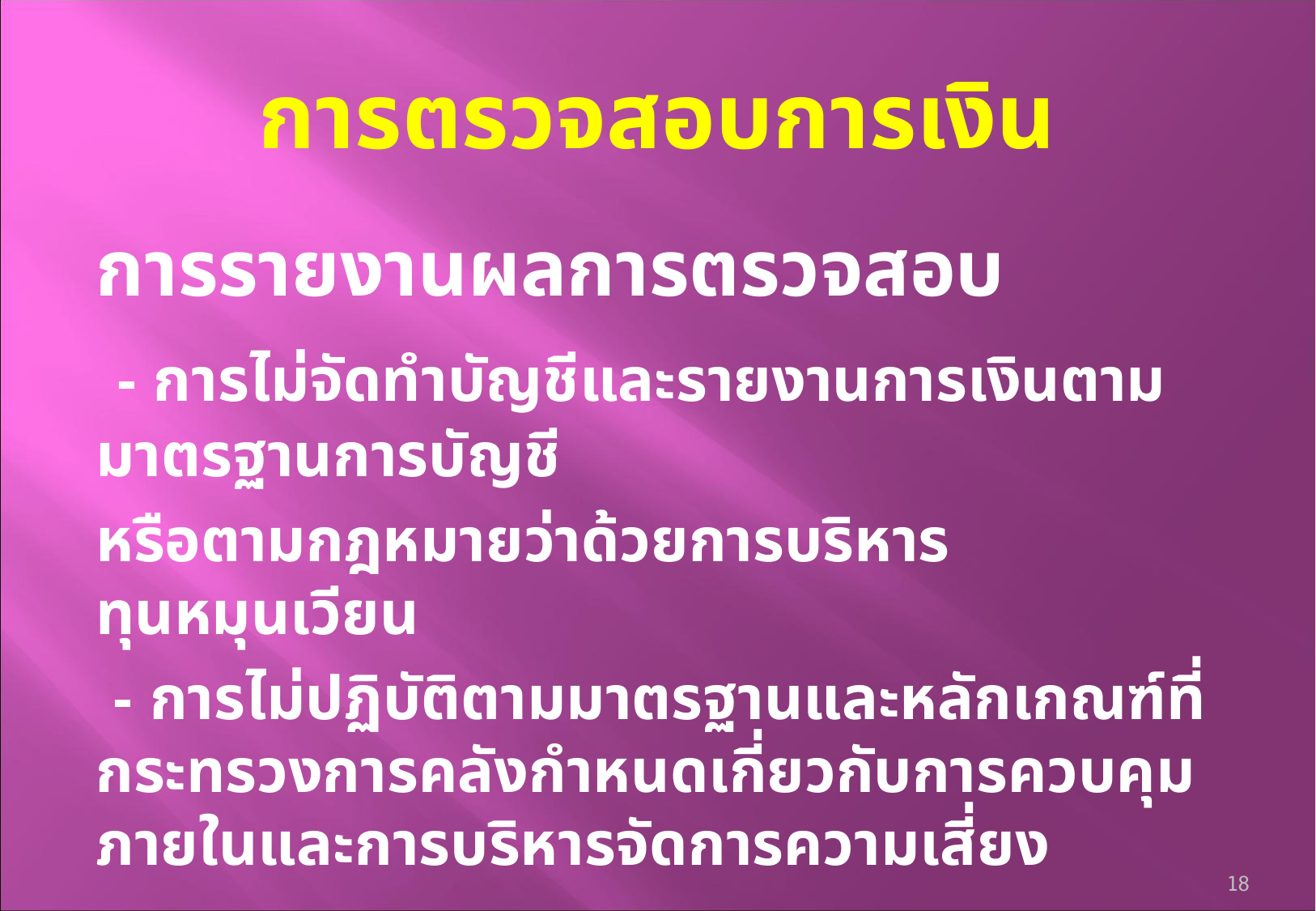

# การตรวจสอบการเงิน
การรายงานผลการตรวจสอบ
 - การไม่จัดทำบัญชีและรายงานการเงินตามมาตรฐานการบัญชี
หรือตามกฎหมายว่าด้วยการบริหารทุนหมุนเวียน
 - การไม่ปฏิบัติตามมาตรฐานและหลักเกณฑ์ที่กระทรวงการคลังกำหนดเกี่ยวกับการควบคุมภายในและการบริหารจัดการความเสี่ยง
18